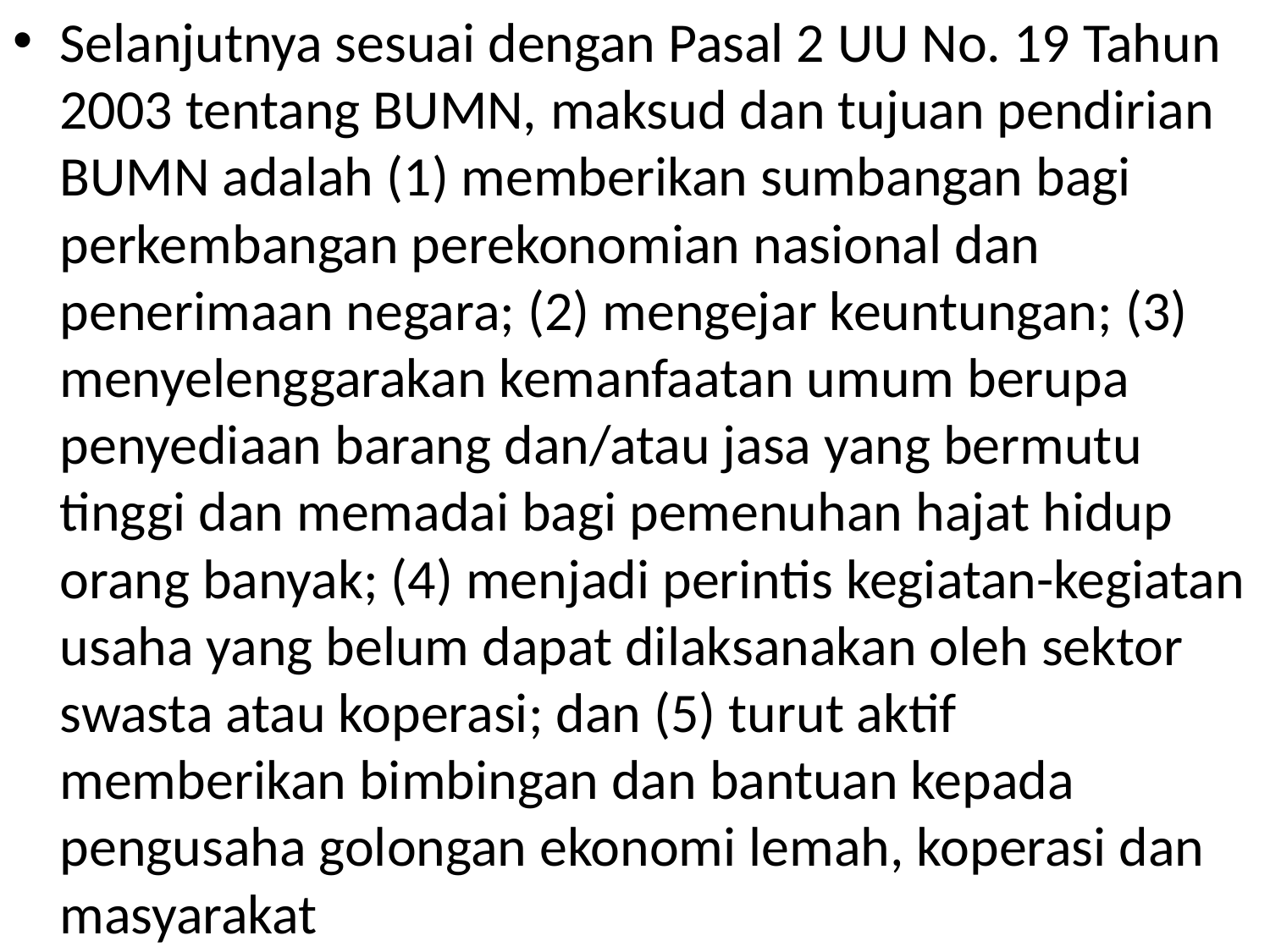

Selanjutnya sesuai dengan Pasal 2 UU No. 19 Tahun 2003 tentang BUMN, maksud dan tujuan pendirian BUMN adalah (1) memberikan sumbangan bagi perkembangan perekonomian nasional dan penerimaan negara; (2) mengejar keuntungan; (3) menyelenggarakan kemanfaatan umum berupa penyediaan barang dan/atau jasa yang bermutu tinggi dan memadai bagi pemenuhan hajat hidup orang banyak; (4) menjadi perintis kegiatan-kegiatan usaha yang belum dapat dilaksanakan oleh sektor swasta atau koperasi; dan (5) turut aktif memberikan bimbingan dan bantuan kepada pengusaha golongan ekonomi lemah, koperasi dan masyarakat